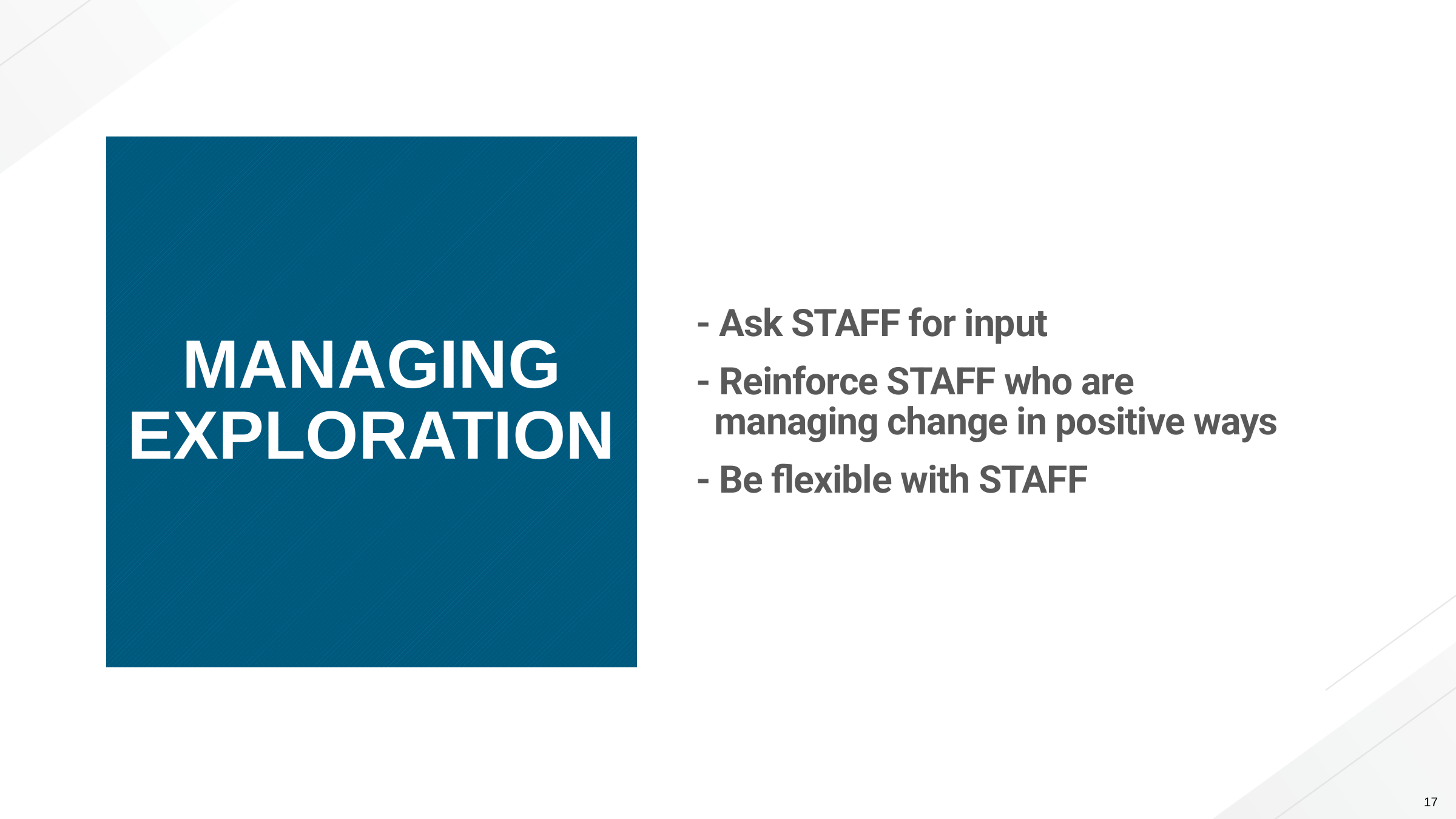

# MANAGING EXPLORATION
- Ask STAFF for input
- Reinforce STAFF who are managing change in positive ways
- Be flexible with STAFF
17